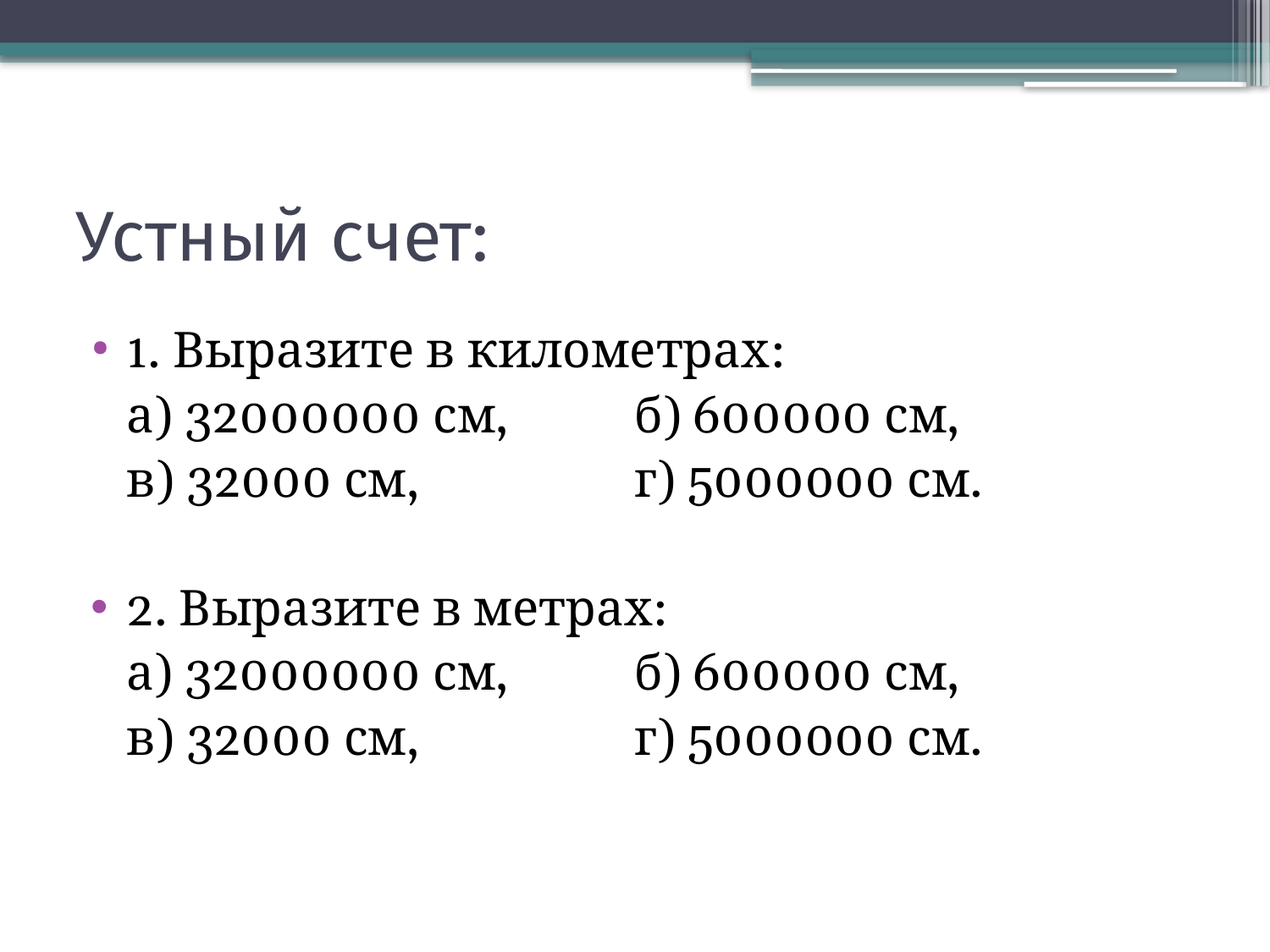

# Устный счет:
1. Выразите в километрах:
	а) 32000000 см, 	б) 600000 см,
	в) 32000 см, 		г) 5000000 см.

2. Выразите в метрах:
	а) 32000000 см, 	б) 600000 см,
	в) 32000 см, 		г) 5000000 см.